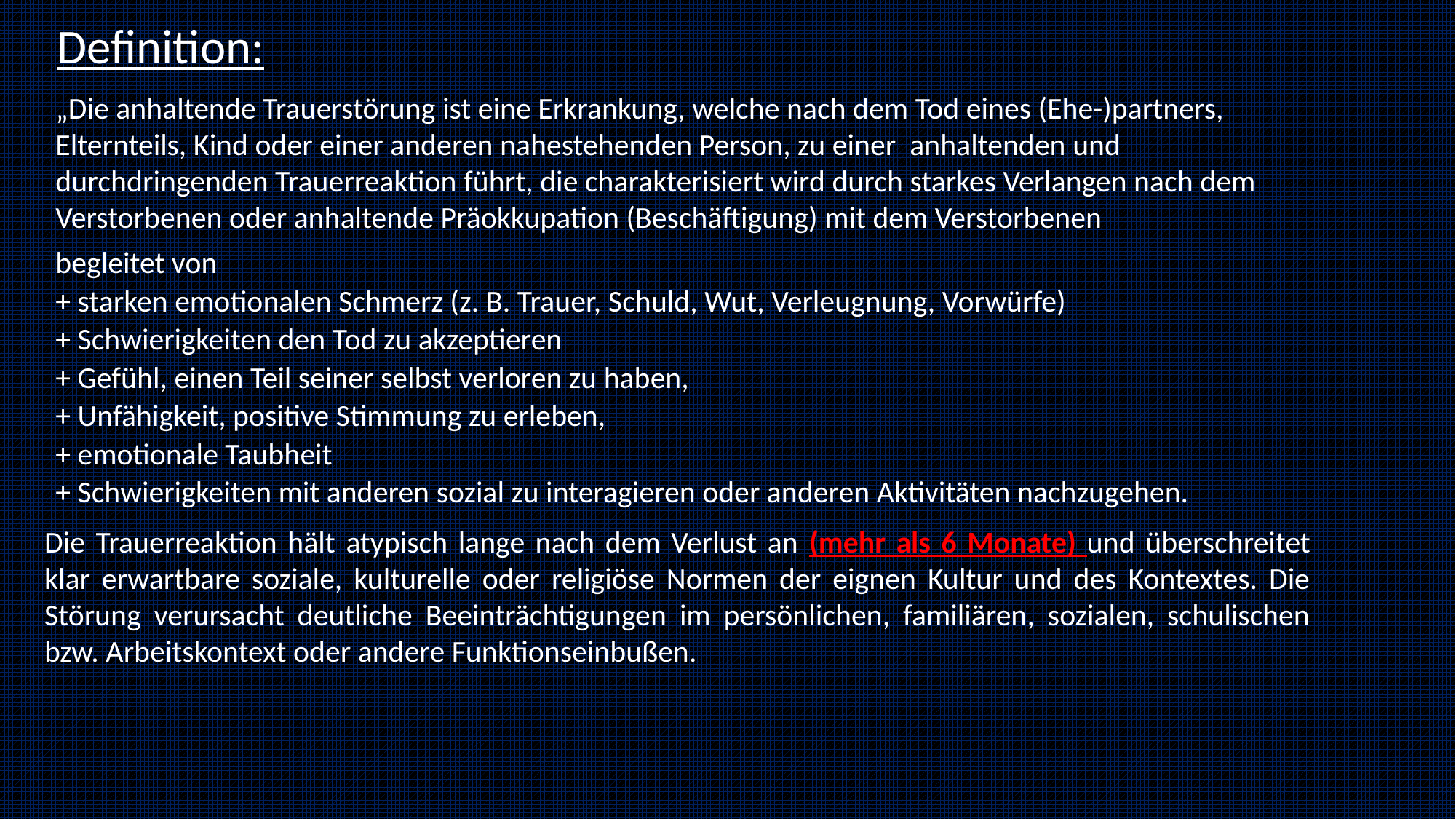

Definition:

„Die anhaltende Trauerstörung ist eine Erkrankung, welche nach dem Tod eines (Ehe-)partners, Elternteils, Kind oder einer anderen nahestehenden Person, zu einer  anhaltenden und durchdringenden Trauerreaktion führt, die charakterisiert wird durch starkes Verlangen nach dem Verstorbenen oder anhaltende Präokkupation (Beschäftigung) mit dem Verstorbenen
begleitet von
+ starken emotionalen Schmerz (z. B. Trauer, Schuld, Wut, Verleugnung, Vorwürfe)
+ Schwierigkeiten den Tod zu akzeptieren
+ Gefühl, einen Teil seiner selbst verloren zu haben,
+ Unfähigkeit, positive Stimmung zu erleben,
+ emotionale Taubheit
+ Schwierigkeiten mit anderen sozial zu interagieren oder anderen Aktivitäten nachzugehen.
Die Trauerreaktion hält atypisch lange nach dem Verlust an (mehr als 6 Monate) und überschreitet klar erwartbare soziale, kulturelle oder religiöse Normen der eignen Kultur und des Kontextes. Die Störung verursacht deutliche Beeinträchtigungen im persönlichen, familiären, sozialen, schulischen bzw. Arbeitskontext oder andere Funktionseinbußen.